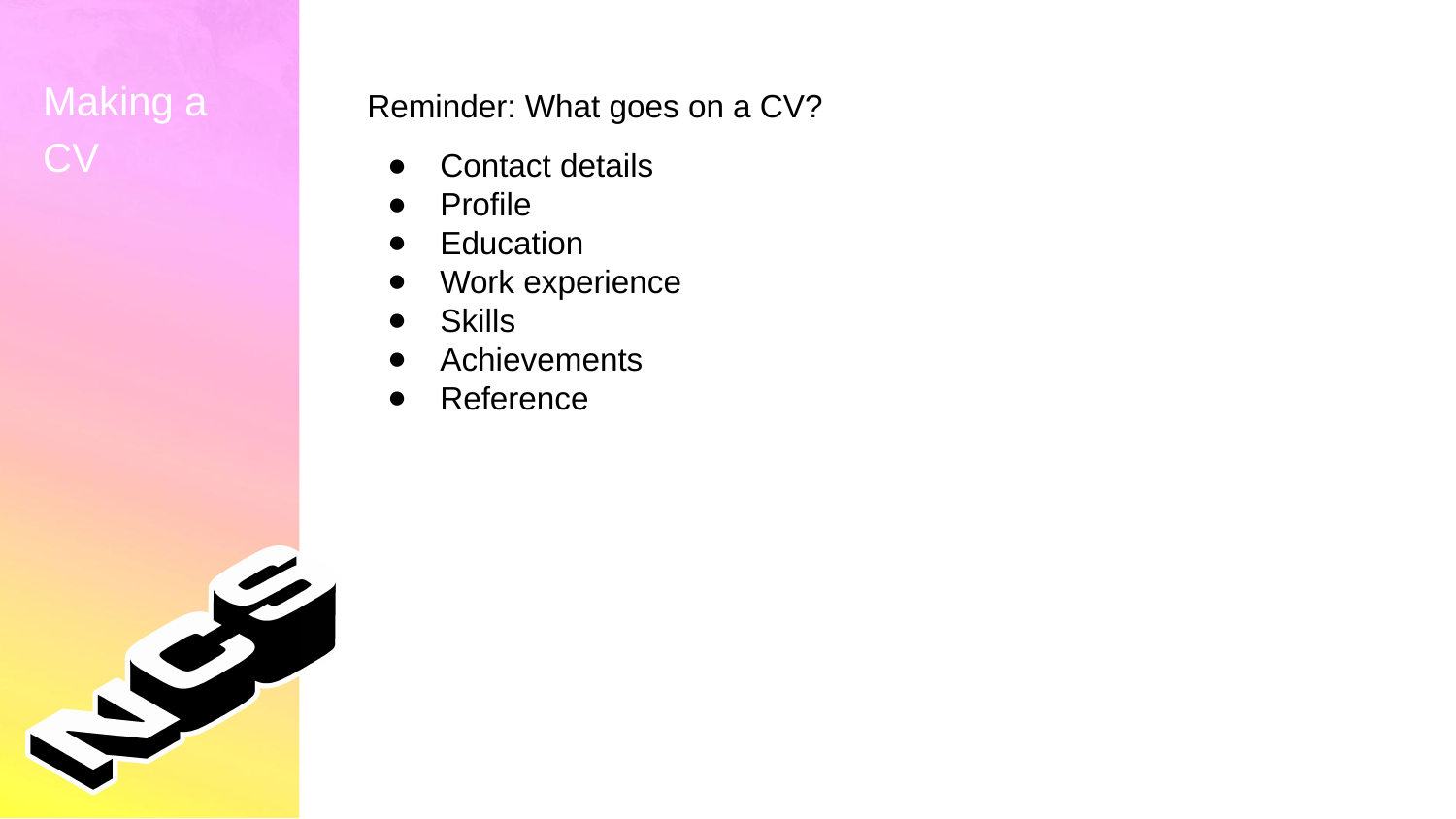

Reminder: What goes on a CV?
Making a CV

Contact details
Profile
Education
Work experience
Skills
Achievements
Reference